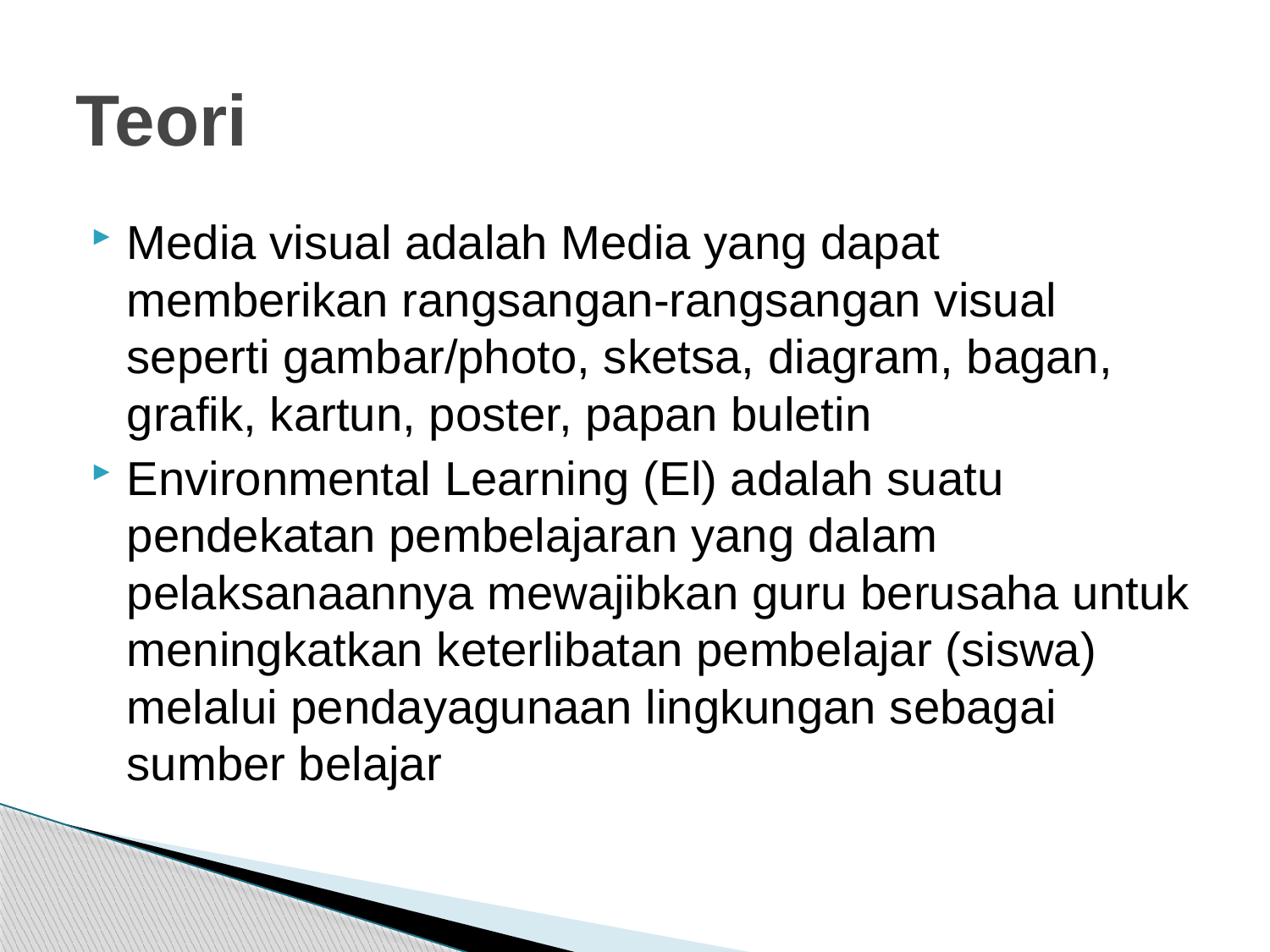

# Teori
Media visual adalah Media yang dapat memberikan rangsangan-rangsangan visual seperti gambar/photo, sketsa, diagram, bagan, grafik, kartun, poster, papan buletin
Environmental Learning (El) adalah suatu pendekatan pembelajaran yang dalam pelaksanaannya mewajibkan guru berusaha untuk meningkatkan keterlibatan pembelajar (siswa) melalui pendayagunaan lingkungan sebagai sumber belajar